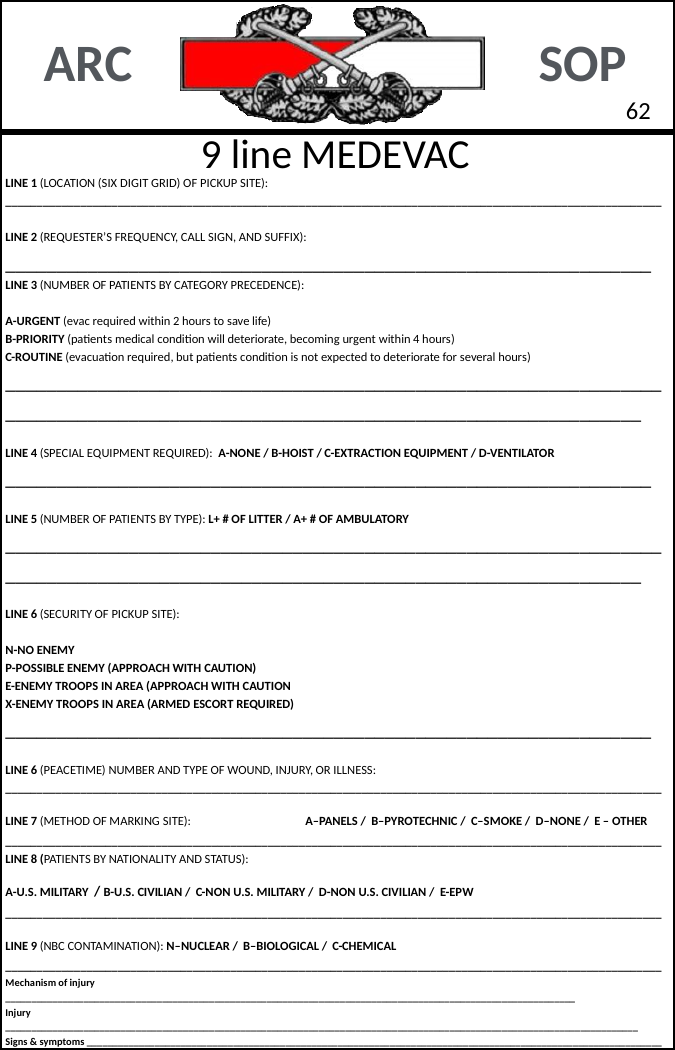

62
# 9 line MEDEVAC
LINE 1 (LOCATION (SIX DIGIT GRID) OF PICKUP SITE): _________________________________________________________________________________________________________

LINE 2 (REQUESTER’S FREQUENCY, CALL SIGN, AND SUFFIX): _______________________________________________________________
LINE 3 (NUMBER OF PATIENTS BY CATEGORY PRECEDENCE):

A-URGENT (evac required within 2 hours to save life)
B-PRIORITY (patients medical condition will deteriorate, becoming urgent within 4 hours)
C-ROUTINE (evacuation required, but patients condition is not expected to deteriorate for several hours)
______________________________________________________________________________________________________________________________

LINE 4 (SPECIAL EQUIPMENT REQUIRED):  A-NONE / B-HOIST / C-EXTRACTION EQUIPMENT / D-VENTILATOR   _______________________________________________________________

LINE 5 (NUMBER OF PATIENTS BY TYPE): L+ # OF LITTER / A+ # OF AMBULATORY   ______________________________________________________________________________________________________________________________

LINE 6 (SECURITY OF PICKUP SITE):

N-NO ENEMY
P-POSSIBLE ENEMY (APPROACH WITH CAUTION)
E-ENEMY TROOPS IN AREA (APPROACH WITH CAUTION
X-ENEMY TROOPS IN AREA (ARMED ESCORT REQUIRED)
_______________________________________________________________

LINE 6 (PEACETIME) NUMBER AND TYPE OF WOUND, INJURY, OR ILLNESS:
_________________________________________________________________________________________________________
LINE 7 (METHOD OF MARKING SITE):	A–PANELS / B–PYROTECHNIC / C–SMOKE / D–NONE / E – OTHER
_________________________________________________________________________________________________________
LINE 8 (PATIENTS BY NATIONALITY AND STATUS):
A-U.S. MILITARY / B-U.S. CIVILIAN / C-NON U.S. MILITARY / D-NON U.S. CIVILIAN / E-EPW
_________________________________________________________________________________________________________
LINE 9 (NBC CONTAMINATION): N–NUCLEAR / B–BIOLOGICAL / C-CHEMICAL
_________________________________________________________________________________________________________
Mechanism of injury _____________________________________________________________________________________________________________
Injury _________________________________________________________________________________________________________________________
Signs & symptoms ______________________________________________________________________________________________________________
Treatment _____________________________________________________________________________________________________________________